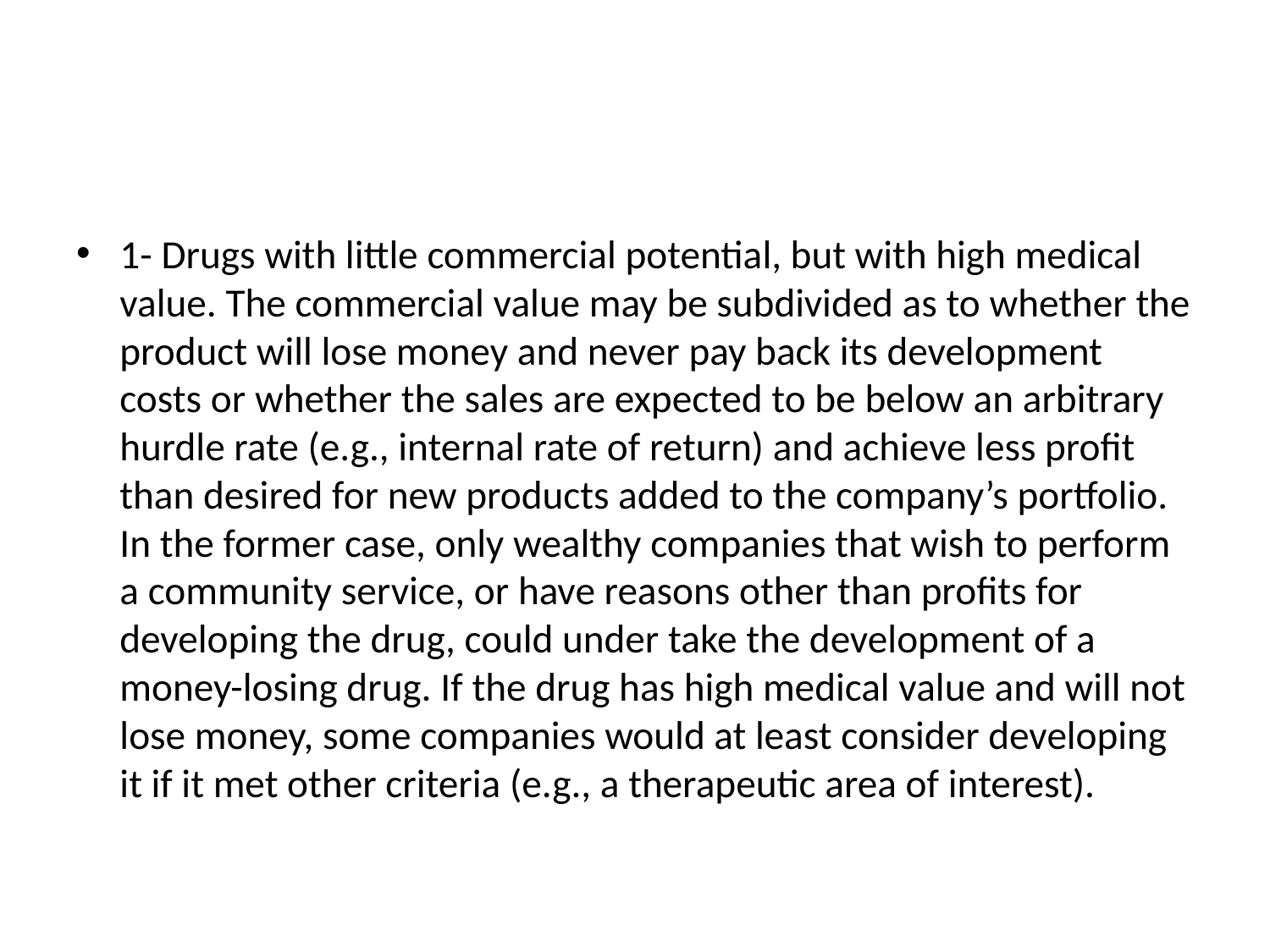

#
1- Drugs with little commercial potential, but with high medical value. The commercial value may be subdivided as to whether the product will lose money and never pay back its development costs or whether the sales are expected to be below an arbitrary hurdle rate (e.g., internal rate of return) and achieve less profit than desired for new products added to the company’s portfolio. In the former case, only wealthy companies that wish to perform a community service, or have reasons other than profits for developing the drug, could under take the development of a money-losing drug. If the drug has high medical value and will not lose money, some companies would at least consider developing it if it met other criteria (e.g., a therapeutic area of interest).